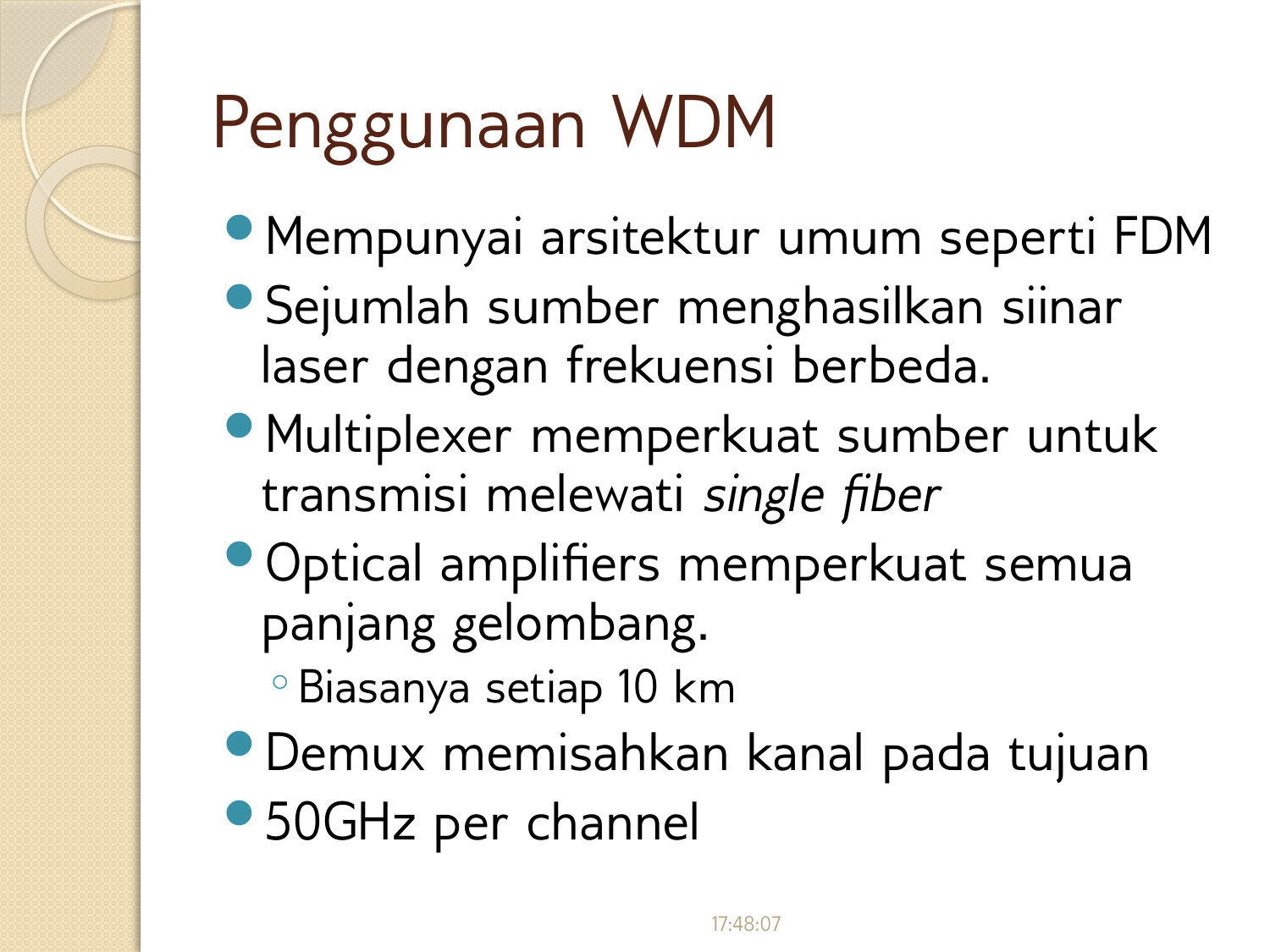

# Penggunaan WDM
Mempunyai arsitektur umum seperti FDM
Sejumlah sumber menghasilkan siinar laser dengan frekuensi berbeda.
Multiplexer memperkuat sumber untuk transmisi melewati single fiber
Optical amplifiers memperkuat semua panjang gelombang.
Biasanya setiap 10 km
Demux memisahkan kanal pada tujuan
50GHz per channel

17:48:07